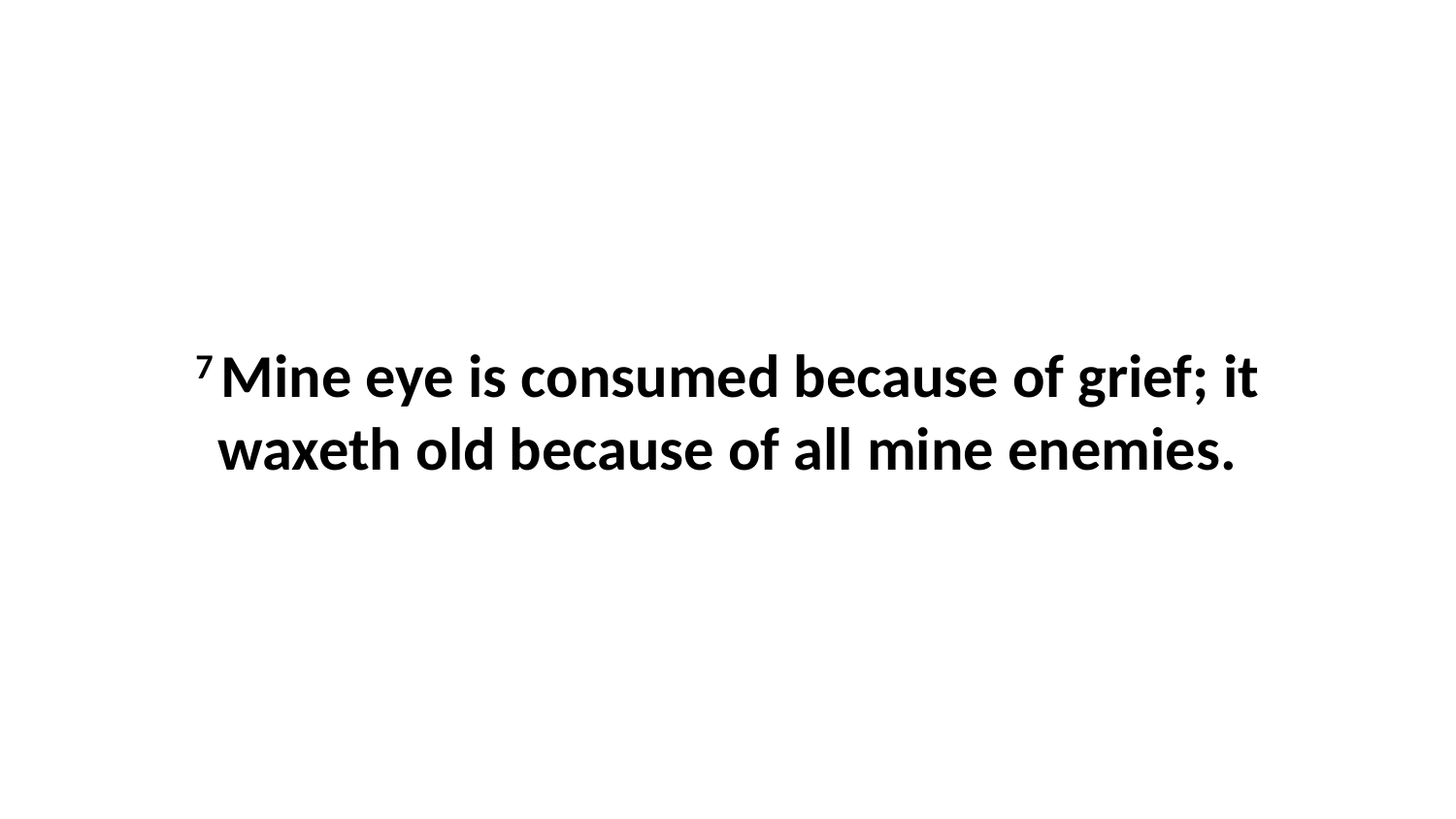

7 Mine eye is consumed because of grief; it waxeth old because of all mine enemies.